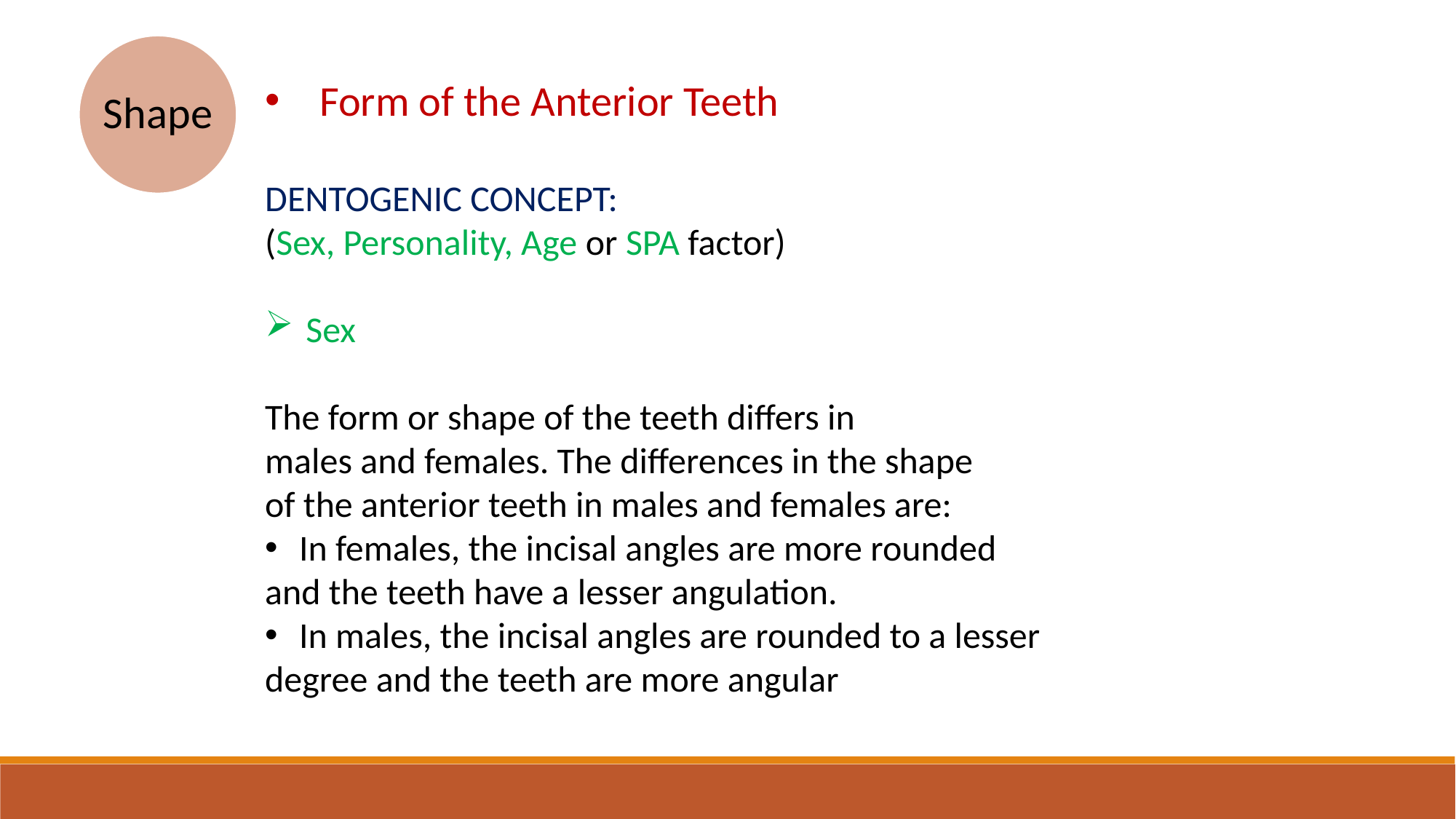

Shape
Form of the Anterior Teeth
DENTOGENIC CONCEPT:
(Sex, Personality, Age or SPA factor)

Sex

The form or shape of the teeth differs in
males and females. The differences in the shape
of the anterior teeth in males and females are:
In females, the incisal angles are more rounded
and the teeth have a lesser angulation.
In males, the incisal angles are rounded to a lesser
degree and the teeth are more angular